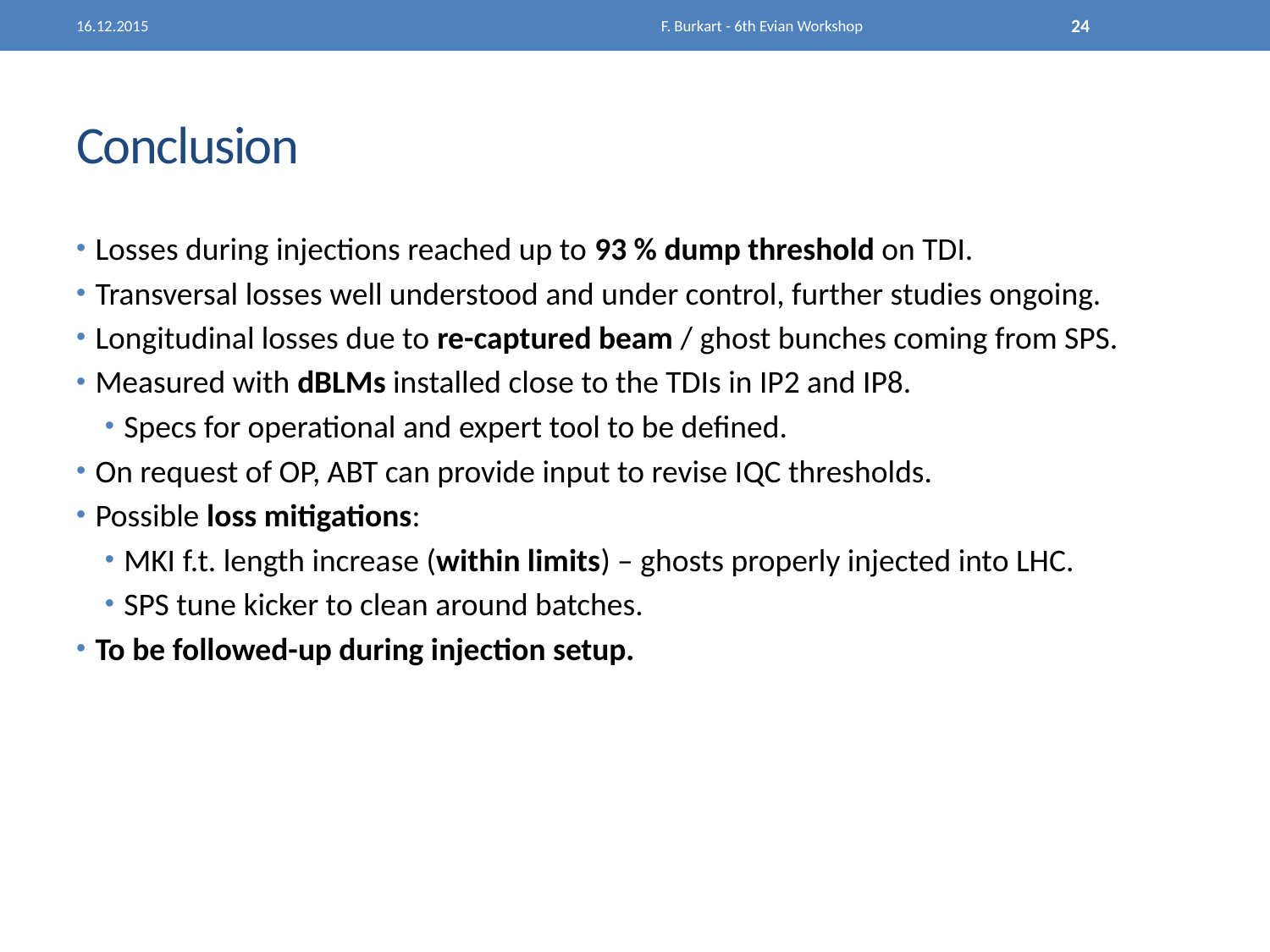

16.12.2015
F. Burkart - 6th Evian Workshop
24
# Conclusion
Losses during injections reached up to 93 % dump threshold on TDI.
Transversal losses well understood and under control, further studies ongoing.
Longitudinal losses due to re-captured beam / ghost bunches coming from SPS.
Measured with dBLMs installed close to the TDIs in IP2 and IP8.
Specs for operational and expert tool to be defined.
On request of OP, ABT can provide input to revise IQC thresholds.
Possible loss mitigations:
MKI f.t. length increase (within limits) – ghosts properly injected into LHC.
SPS tune kicker to clean around batches.
To be followed-up during injection setup.